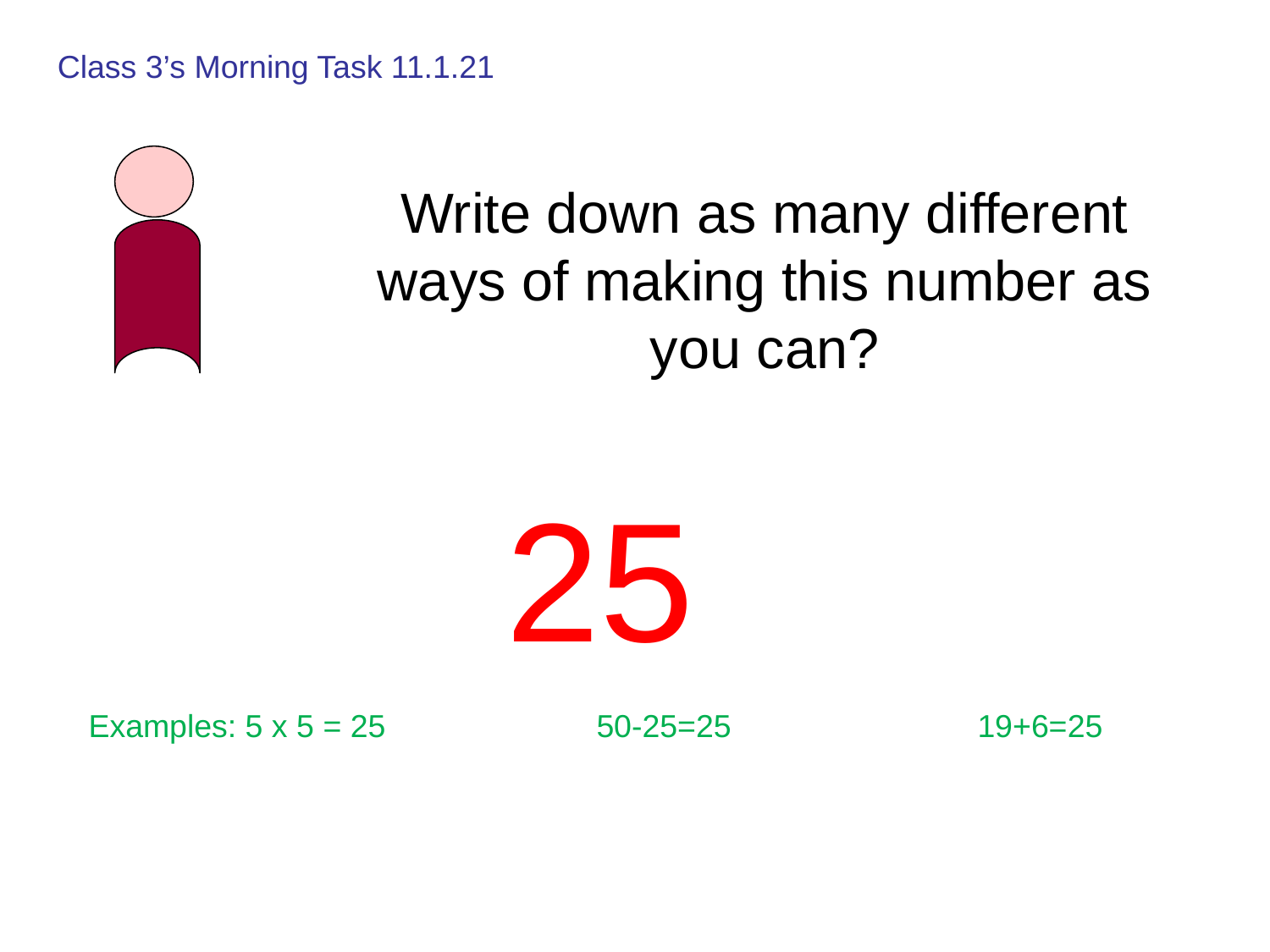

Class 3’s Morning Task 11.1.21

# Write down as many different ways of making this number as you can?
25
Examples: 5 x 5 = 25		50-25=25		19+6=25